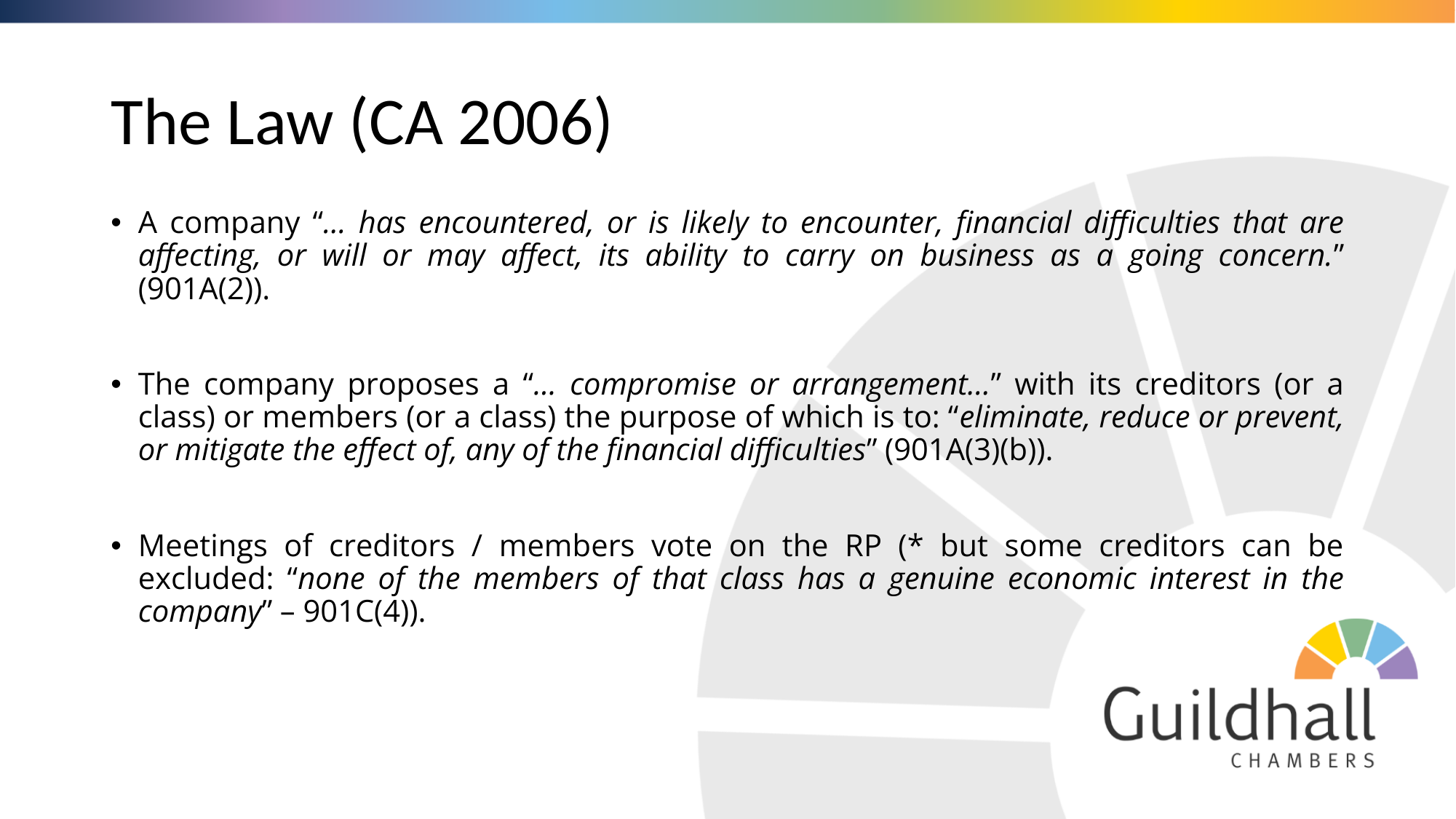

# The Law (CA 2006)
A company “… has encountered, or is likely to encounter, financial difficulties that are affecting, or will or may affect, its ability to carry on business as a going concern.” (901A(2)).

The company proposes a “… compromise or arrangement…” with its creditors (or a class) or members (or a class) the purpose of which is to: “eliminate, reduce or prevent, or mitigate the effect of, any of the financial difficulties” (901A(3)(b)).

Meetings of creditors / members vote on the RP (* but some creditors can be excluded: “none of the members of that class has a genuine economic interest in the company” – 901C(4)).